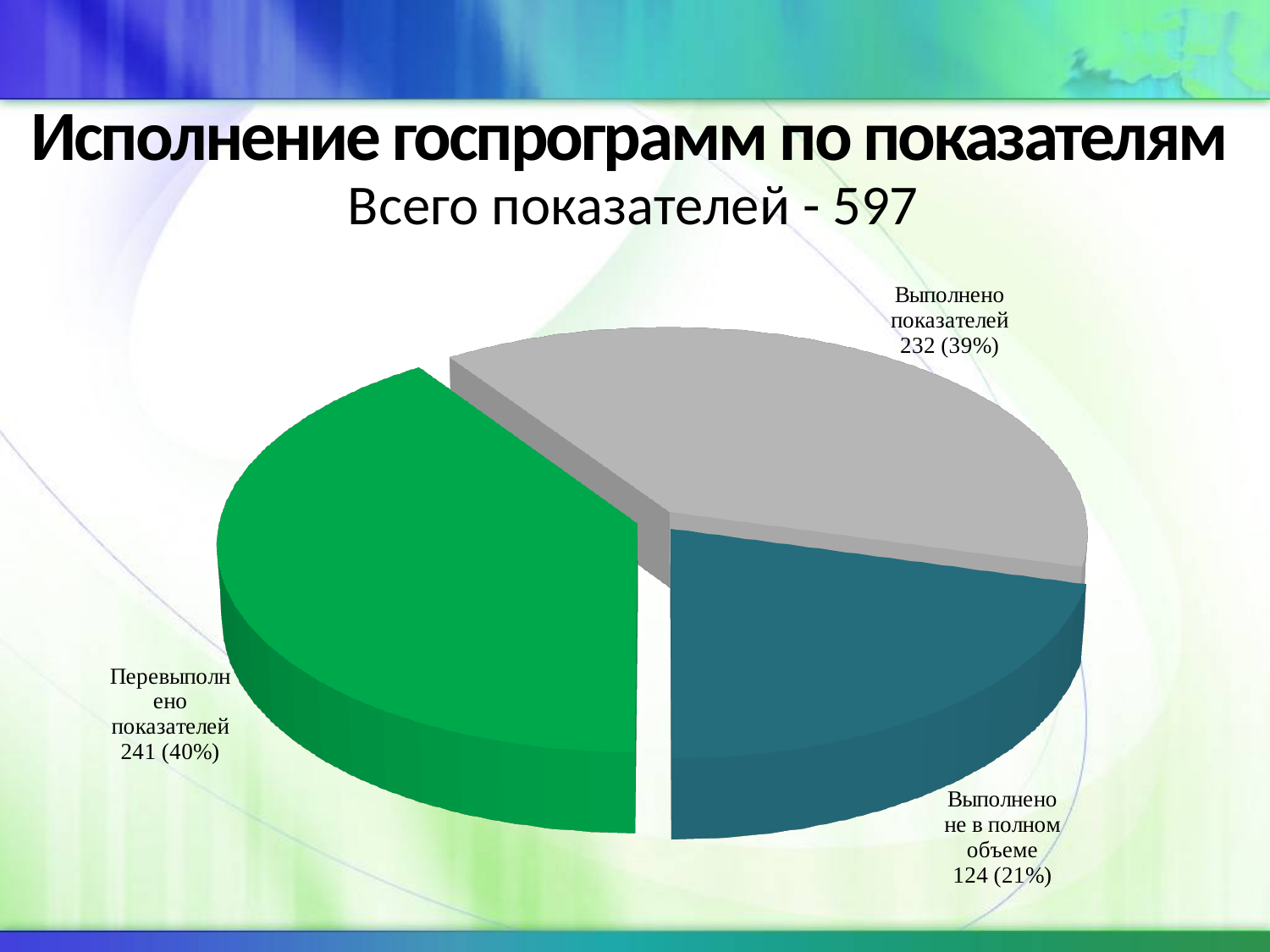

# Исполнение госпрограмм по показателям
Всего показателей - 597

[unsupported chart]